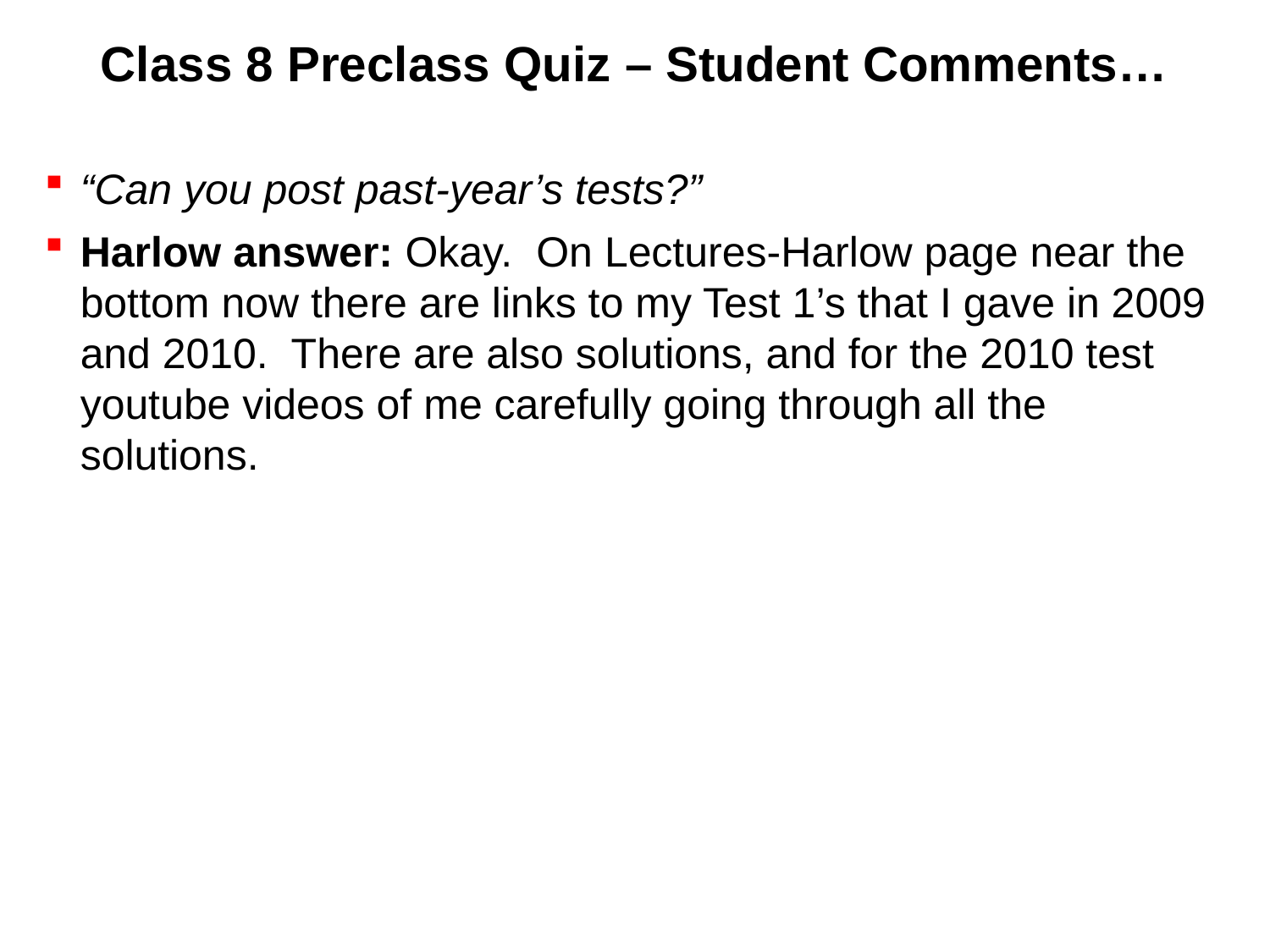

# Class 8 Preclass Quiz – Student Comments…
“Can you post past-year’s tests?”
Harlow answer: Okay.  On Lectures-Harlow page near the bottom now there are links to my Test 1’s that I gave in 2009 and 2010.  There are also solutions, and for the 2010 test youtube videos of me carefully going through all the solutions.